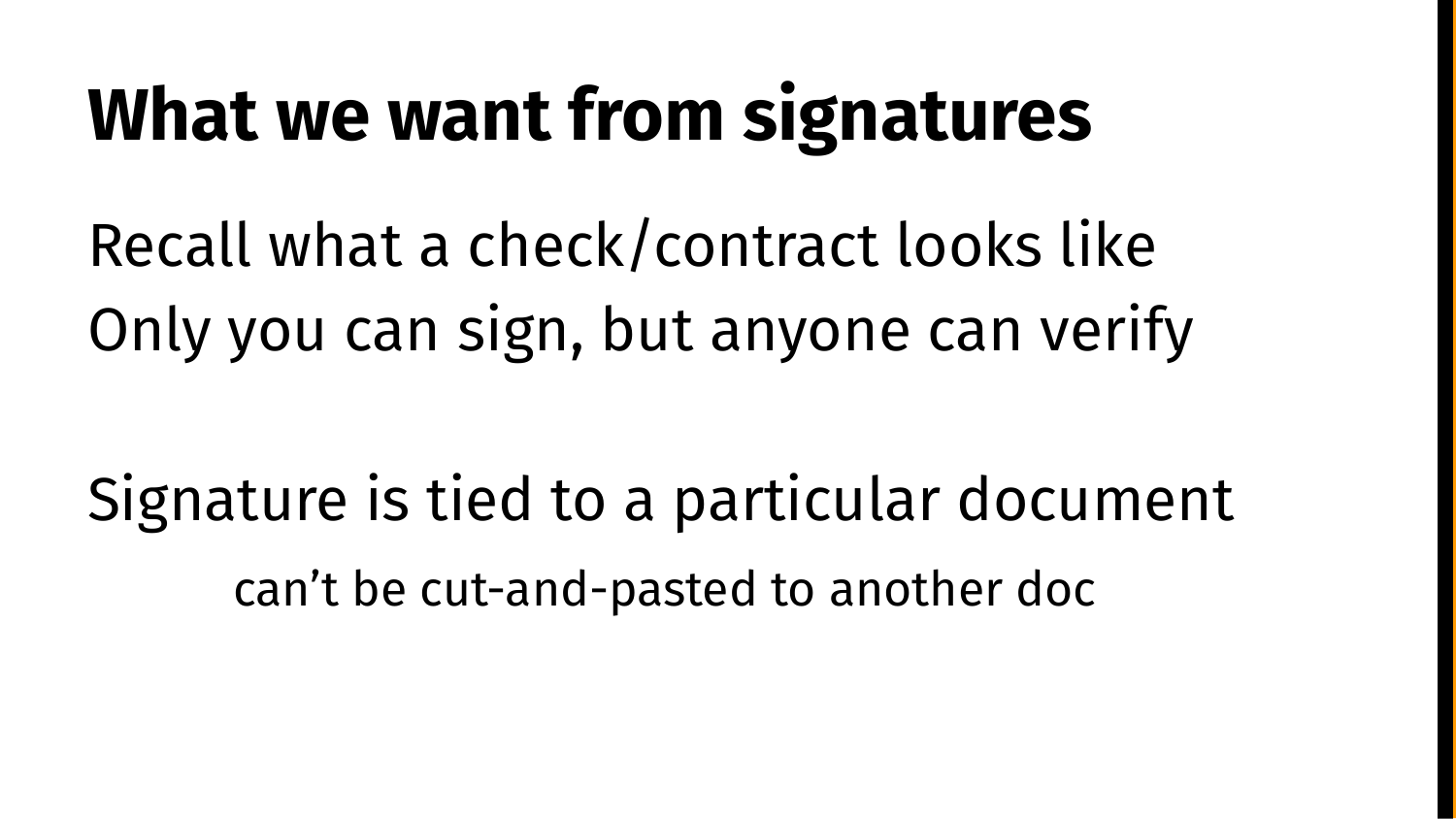

# What we want from signatures
Recall what a check/contract looks like
Only you can sign, but anyone can verify

Signature is tied to a particular document
	can’t be cut-and-pasted to another doc